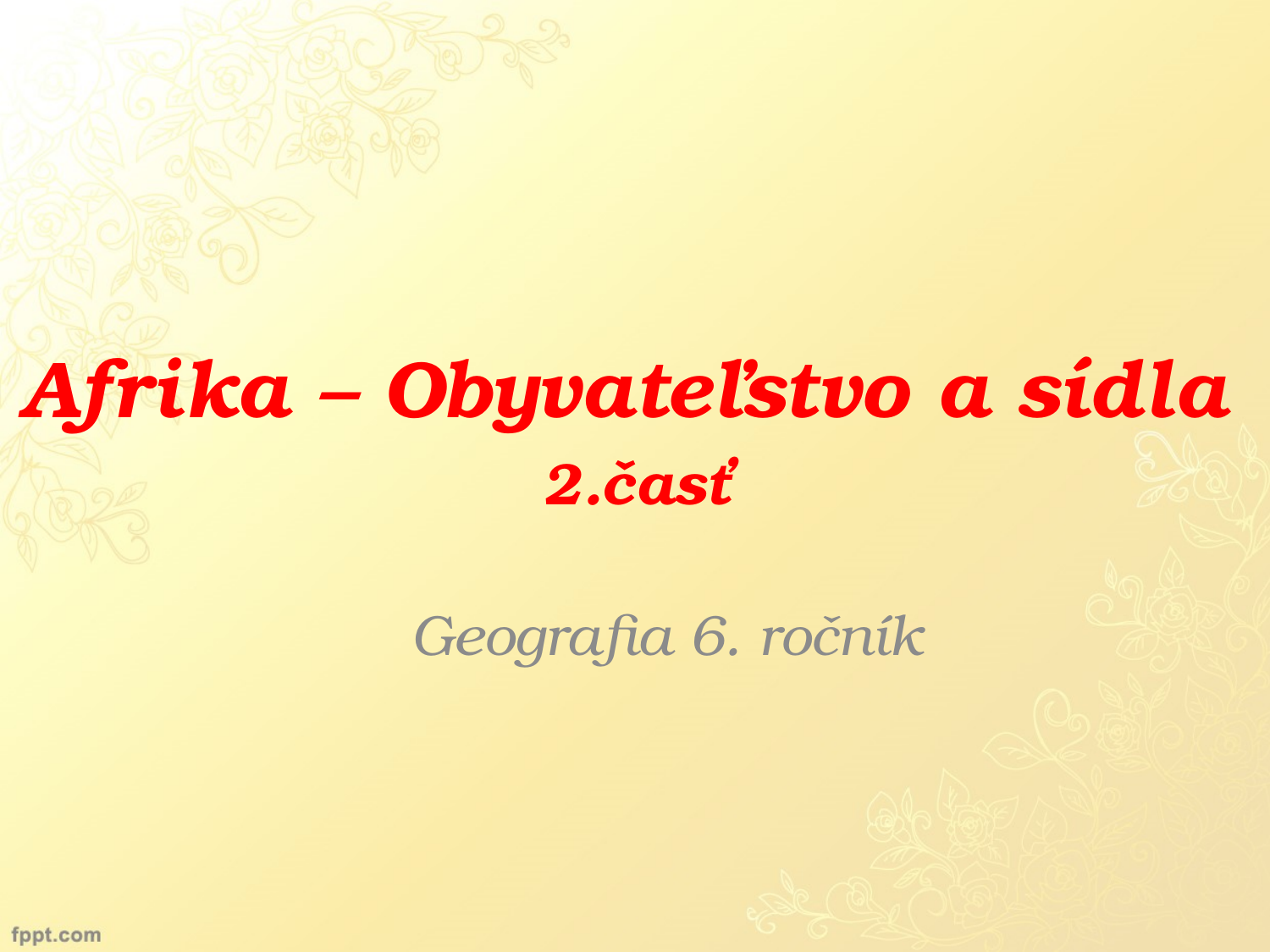

# Afrika – Obyvateľstvo a sídla 2.časť
Geografia 6. ročník